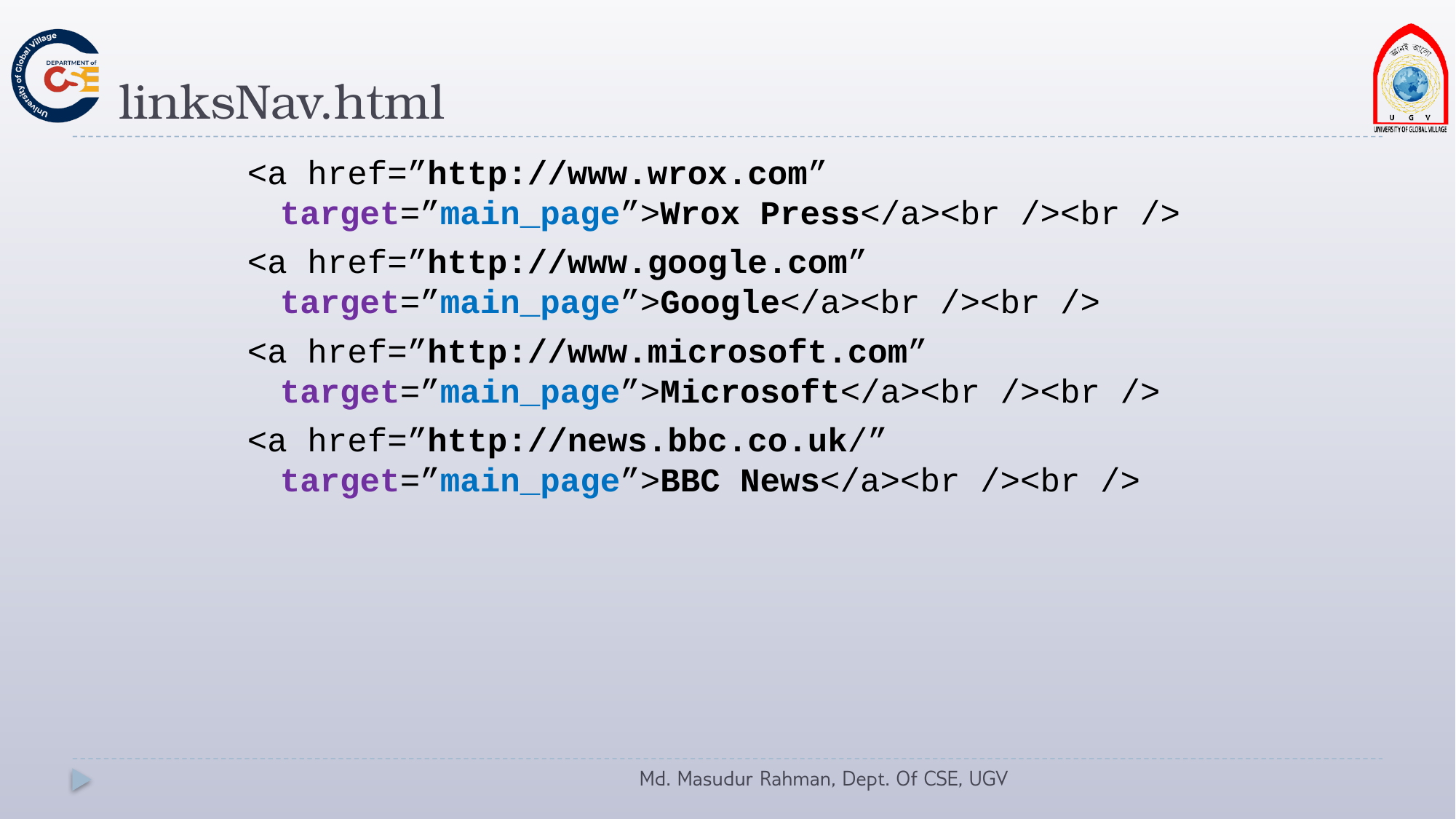

# linksNav.html
<a href=”http://www.wrox.com” target=”main_page”>Wrox Press</a><br /><br />
<a href=”http://www.google.com” target=”main_page”>Google</a><br /><br />
<a href=”http://www.microsoft.com” target=”main_page”>Microsoft</a><br /><br />
<a href=”http://news.bbc.co.uk/” target=”main_page”>BBC News</a><br /><br />
Md. Masudur Rahman, Dept. Of CSE, UGV